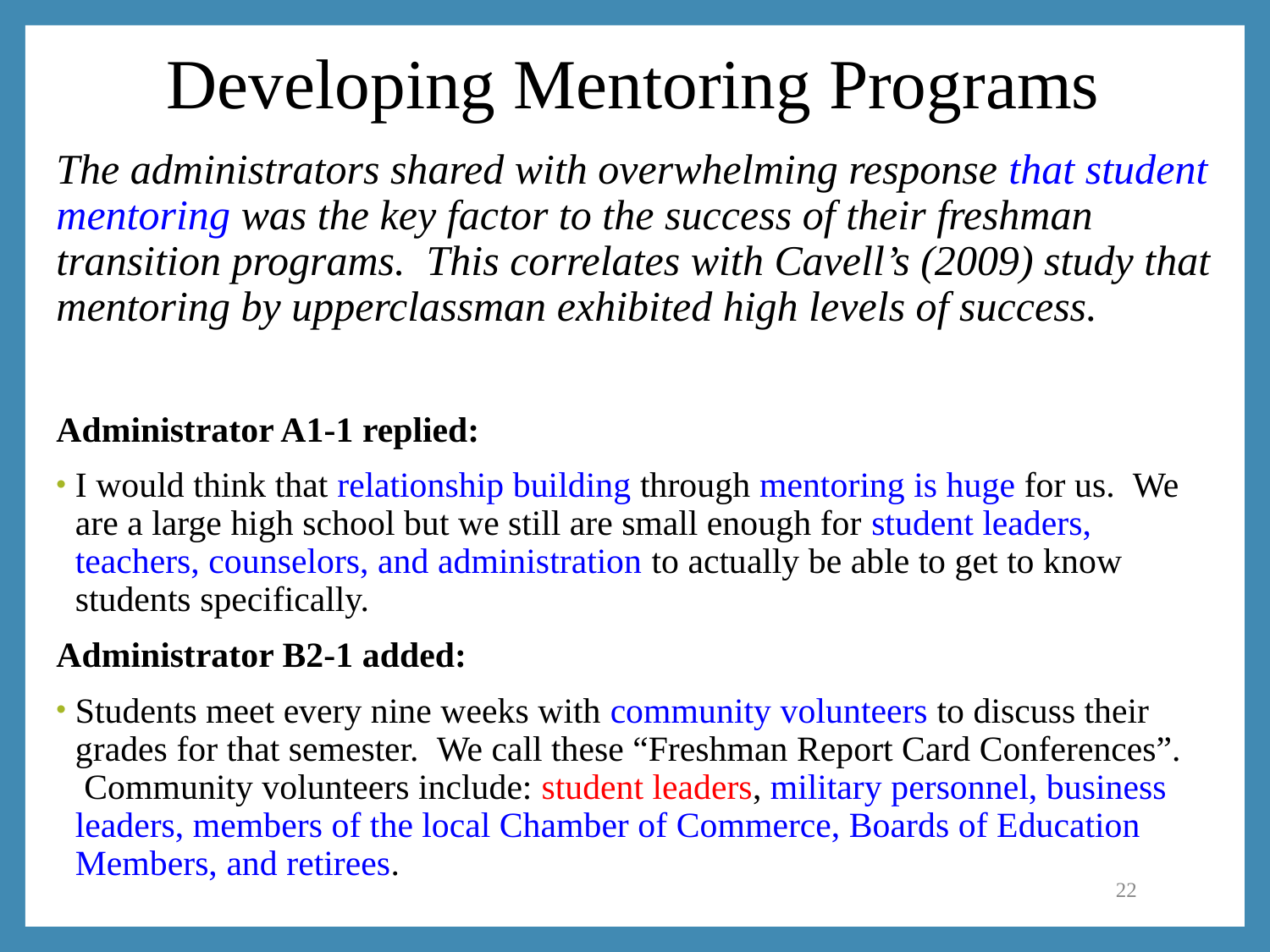

# Developing Mentoring Programs
The administrators shared with overwhelming response that student mentoring was the key factor to the success of their freshman transition programs.  This correlates with Cavell’s (2009) study that mentoring by upperclassman exhibited high levels of success.

Administrator A1-1 replied:
I would think that relationship building through mentoring is huge for us.  We are a large high school but we still are small enough for student leaders, teachers, counselors, and administration to actually be able to get to know students specifically.
Administrator B2-1 added:
Students meet every nine weeks with community volunteers to discuss their grades for that semester.  We call these “Freshman Report Card Conferences”.  Community volunteers include: student leaders, military personnel, business leaders, members of the local Chamber of Commerce, Boards of Education Members, and retirees.
22